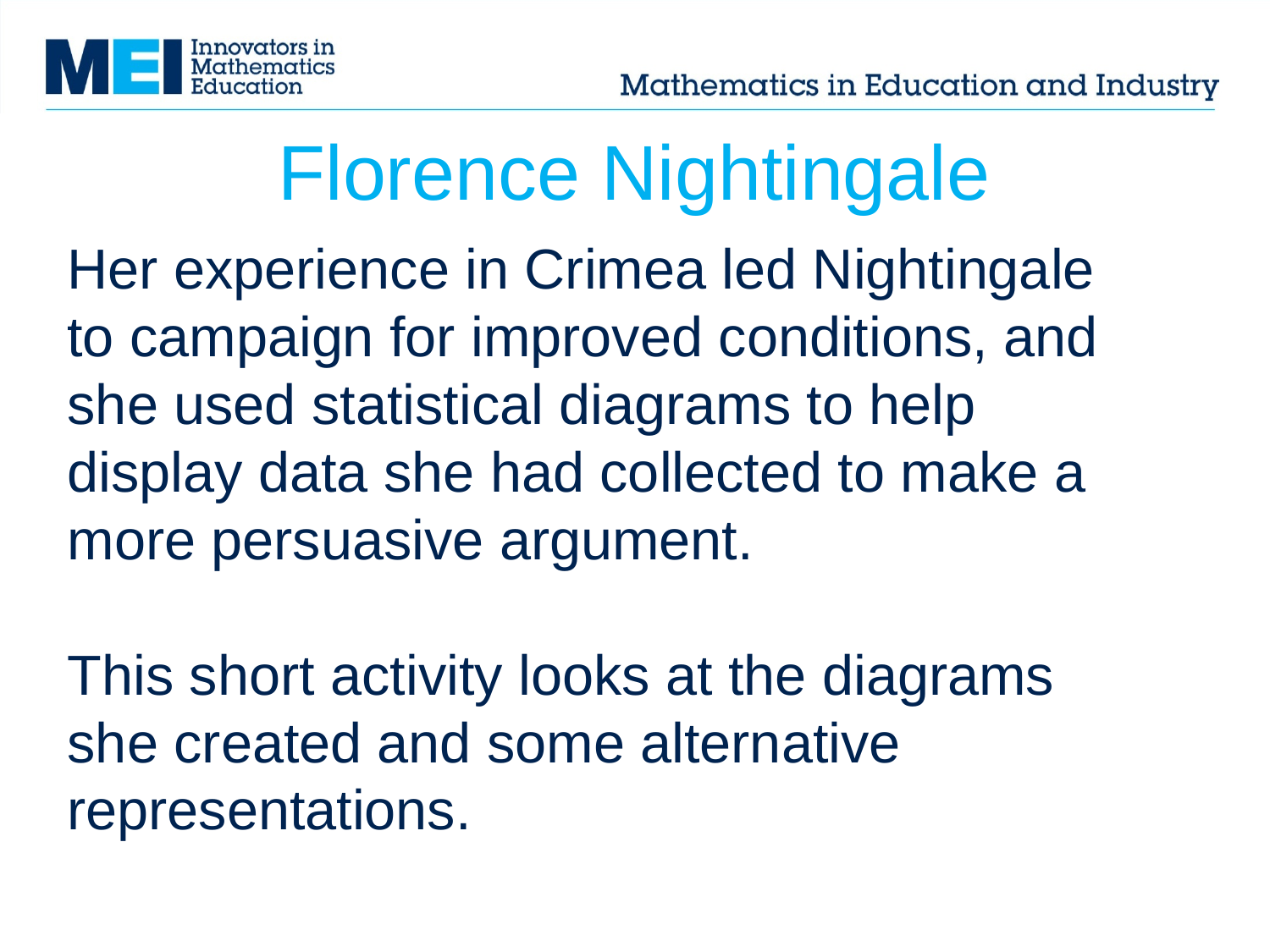

# Florence Nightingale
Her experience in Crimea led Nightingale to campaign for improved conditions, and she used statistical diagrams to help display data she had collected to make a more persuasive argument.

This short activity looks at the diagrams she created and some alternative representations.